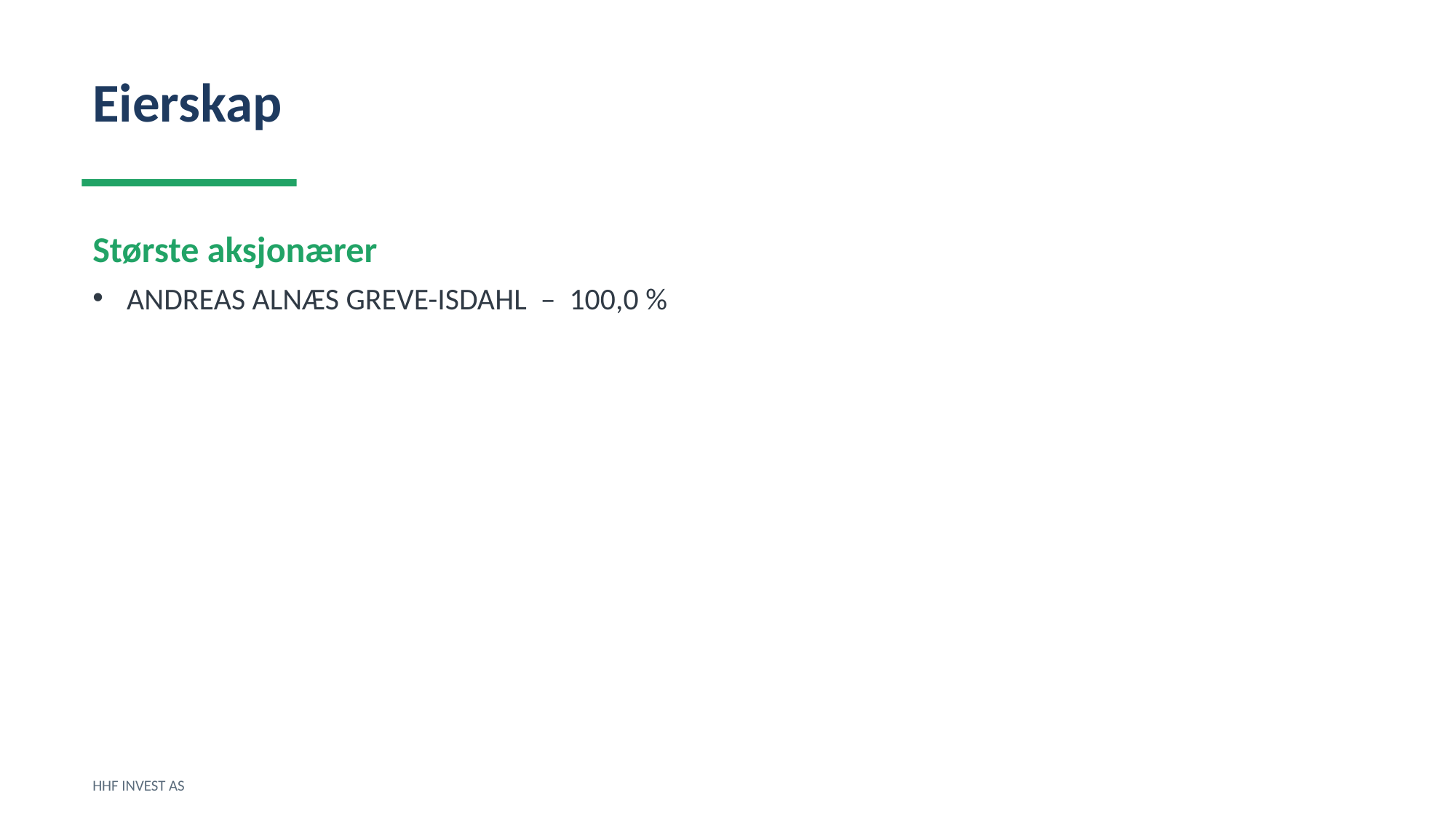

Eierskap

Største aksjonærer
ANDREAS ALNÆS GREVE-ISDAHL  –  100,0 %
HHF INVEST AS